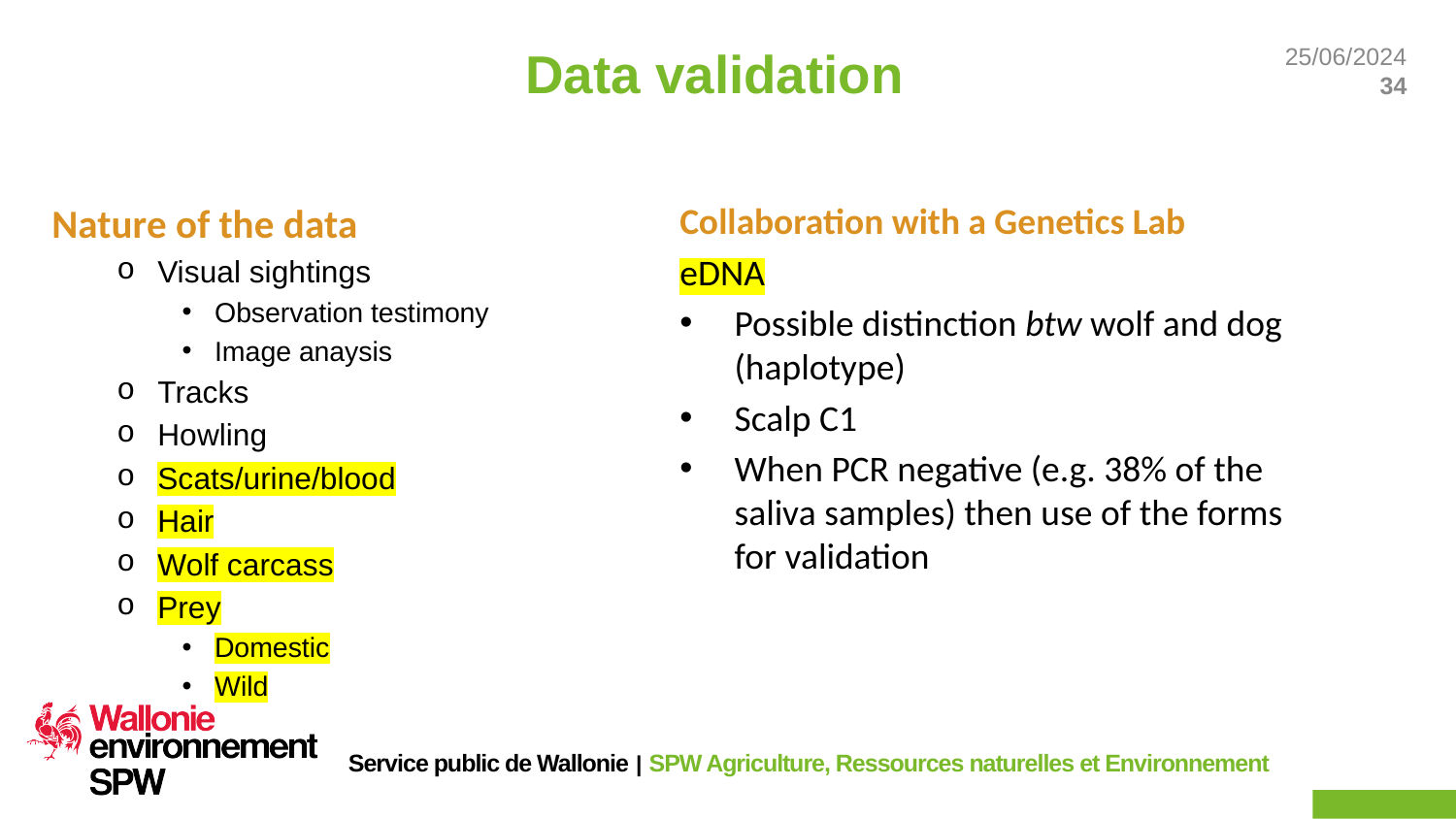

# Data validation
Nature of the data
Visual sightings
Observation testimony
Image anaysis
Tracks
Howling
Scats/urine/blood
Hair
Wolf carcass
Prey
Domestic
Wild

Collaboration with a Genetics Lab
eDNA
Possible distinction btw wolf and dog (haplotype)
Scalp C1
When PCR negative (e.g. 38% of the saliva samples) then use of the forms for validation